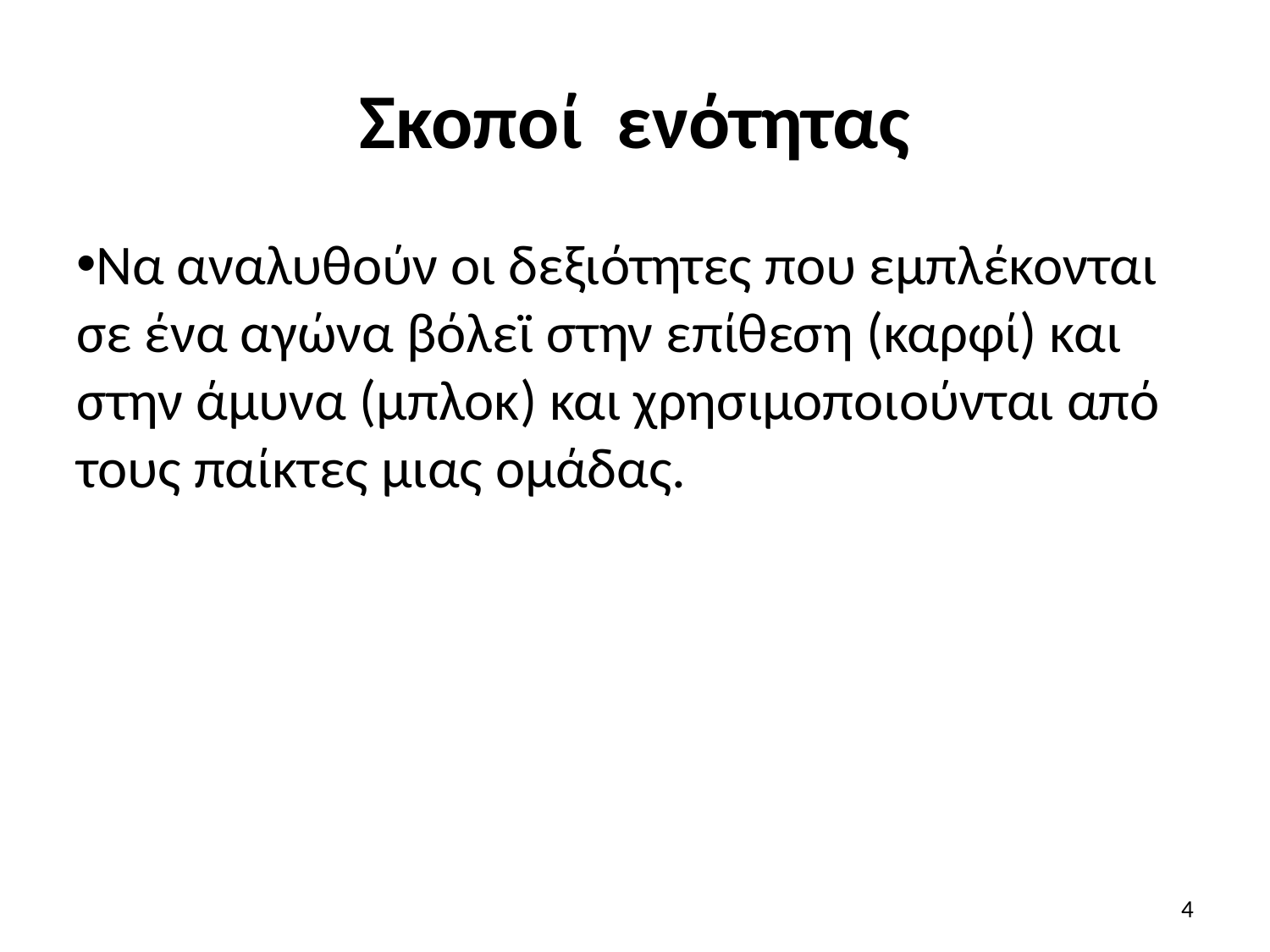

# Σκοποί  ενότητας
Να αναλυθούν οι δεξιότητες που εμπλέκονται σε ένα αγώνα βόλεϊ στην επίθεση (καρφί) και στην άμυνα (μπλοκ) και χρησιμοποιούνται από τους παίκτες μιας ομάδας.
4